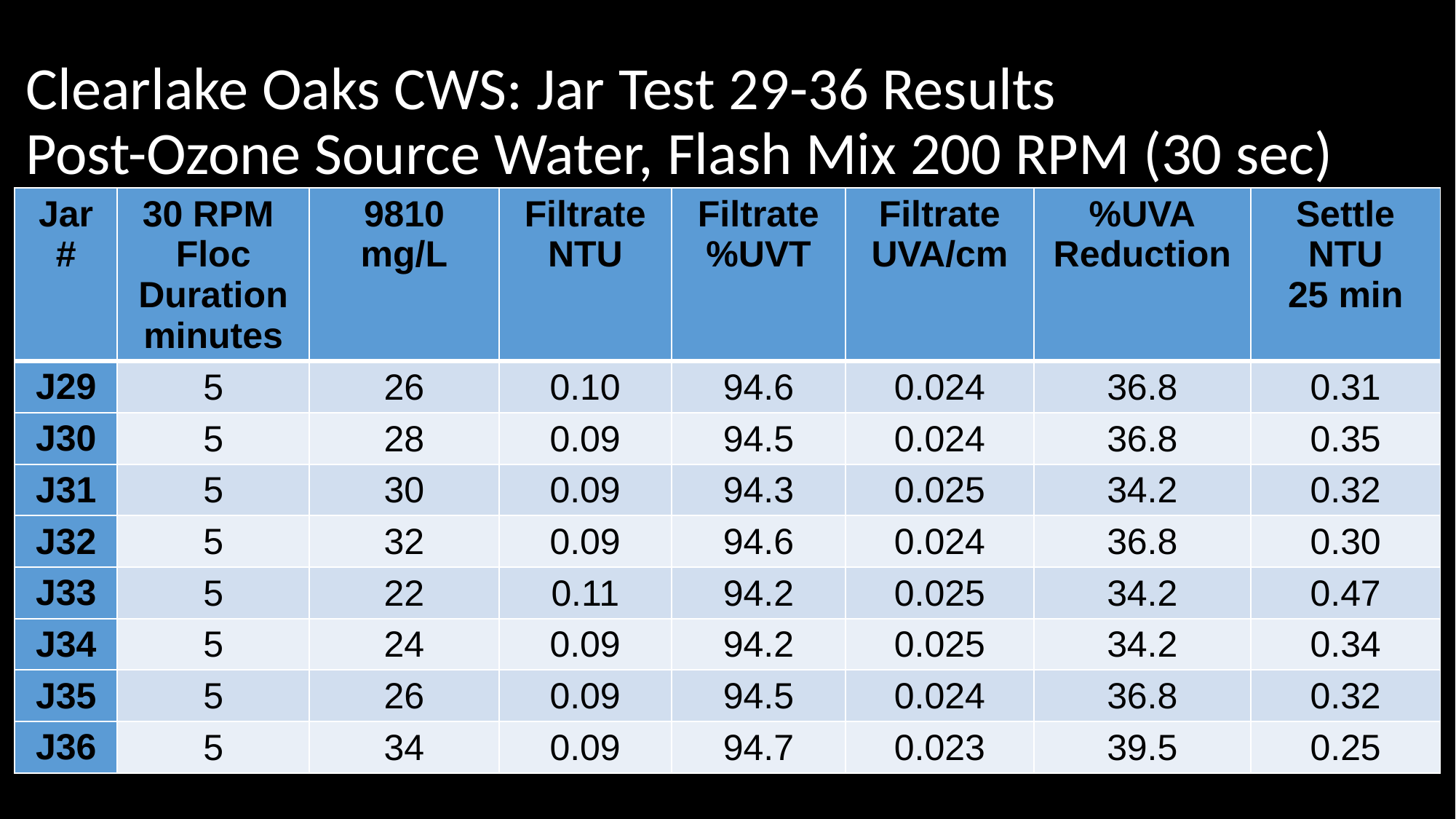

# Clearlake Oaks CWS: Jar Test 29-36 Results Post-Ozone Source Water, Flash Mix 200 RPM (30 sec)
| Jar # | 30 RPM Floc Duration minutes | 9810 mg/L | Filtrate NTU | Filtrate %UVT | Filtrate UVA/cm | %UVA Reduction | Settle NTU 25 min |
| --- | --- | --- | --- | --- | --- | --- | --- |
| J29 | 5 | 26 | 0.10 | 94.6 | 0.024 | 36.8 | 0.31 |
| J30 | 5 | 28 | 0.09 | 94.5 | 0.024 | 36.8 | 0.35 |
| J31 | 5 | 30 | 0.09 | 94.3 | 0.025 | 34.2 | 0.32 |
| J32 | 5 | 32 | 0.09 | 94.6 | 0.024 | 36.8 | 0.30 |
| J33 | 5 | 22 | 0.11 | 94.2 | 0.025 | 34.2 | 0.47 |
| J34 | 5 | 24 | 0.09 | 94.2 | 0.025 | 34.2 | 0.34 |
| J35 | 5 | 26 | 0.09 | 94.5 | 0.024 | 36.8 | 0.32 |
| J36 | 5 | 34 | 0.09 | 94.7 | 0.023 | 39.5 | 0.25 |